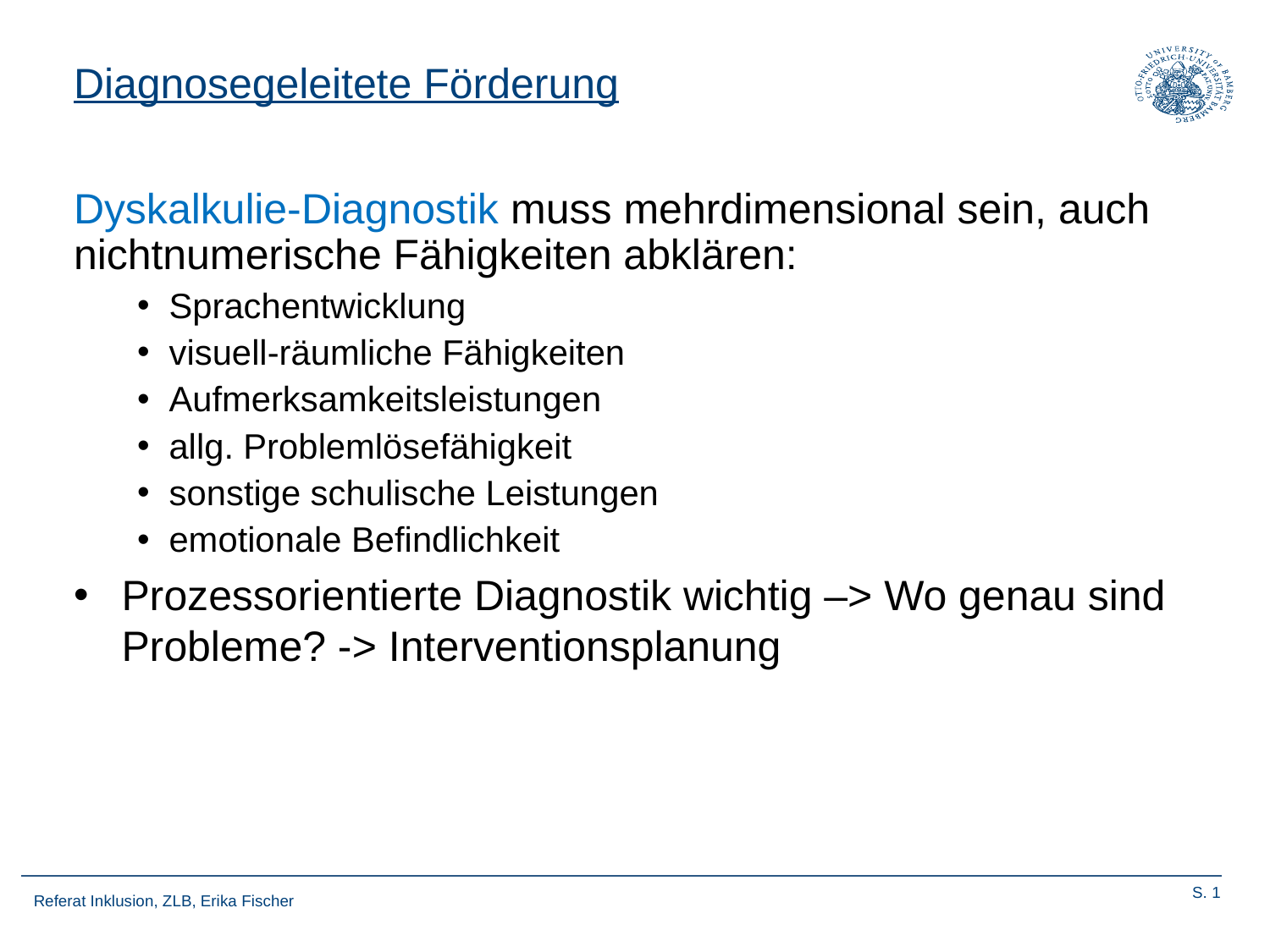

Diagnosegeleitete Förderung

Dyskalkulie-Diagnostik muss mehrdimensional sein, auch nichtnumerische Fähigkeiten abklären:
Sprachentwicklung
visuell-räumliche Fähigkeiten
Aufmerksamkeitsleistungen
allg. Problemlösefähigkeit
sonstige schulische Leistungen
emotionale Befindlichkeit
Prozessorientierte Diagnostik wichtig –> Wo genau sind Probleme? -> Interventionsplanung